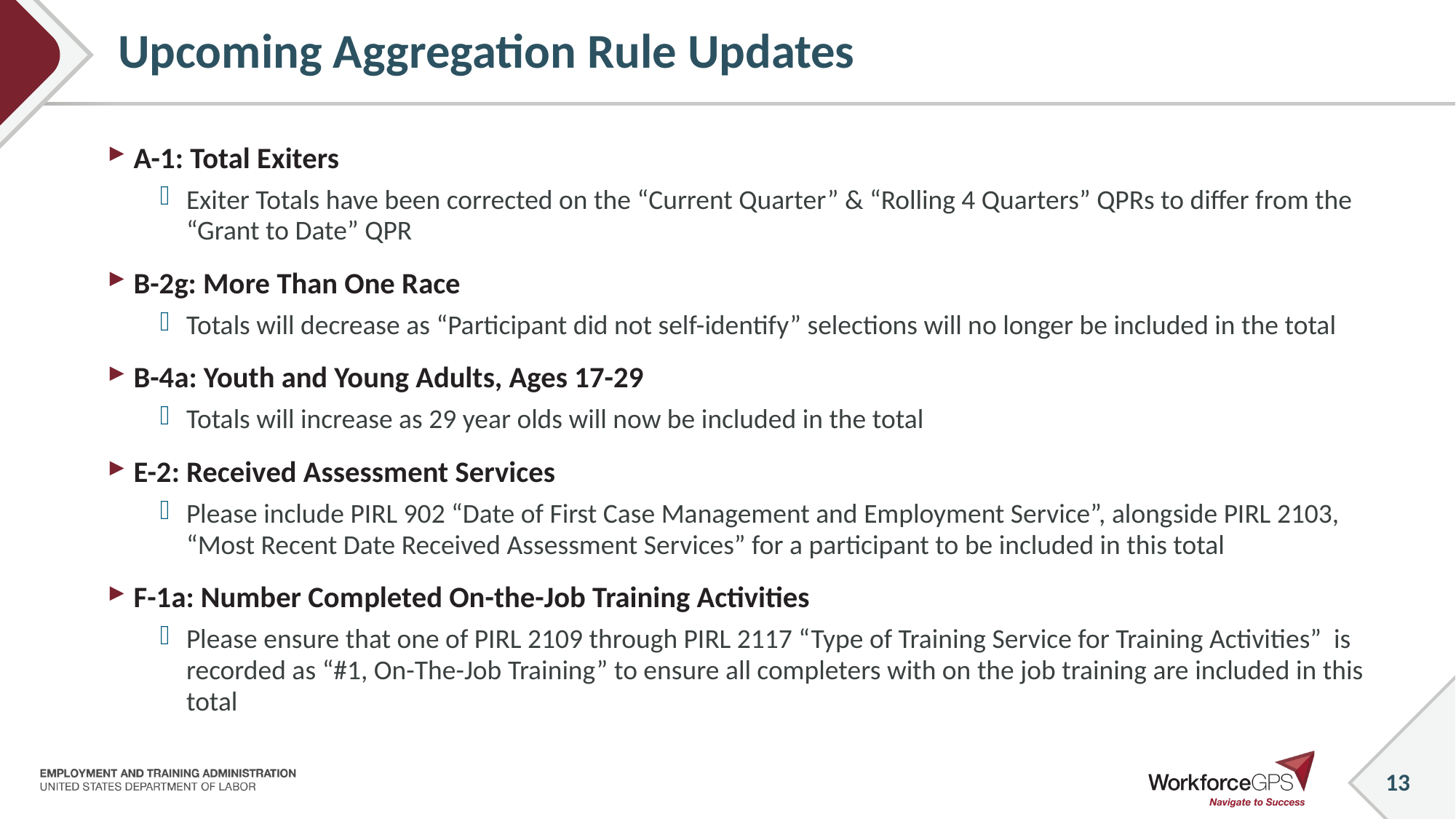

# Upcoming Aggregation Rule Updates
A-1: Total Exiters
Exiter Totals have been corrected on the “Current Quarter” & “Rolling 4 Quarters” QPRs to differ from the “Grant to Date” QPR
B-2g: More Than One Race
Totals will decrease as “Participant did not self-identify” selections will no longer be included in the total
B-4a: Youth and Young Adults, Ages 17-29
Totals will increase as 29 year olds will now be included in the total
E-2: Received Assessment Services
Please include PIRL 902 “Date of First Case Management and Employment Service”, alongside PIRL 2103, “Most Recent Date Received Assessment Services” for a participant to be included in this total
F-1a: Number Completed On-the-Job Training Activities
Please ensure that one of PIRL 2109 through PIRL 2117 “Type of Training Service for Training Activities”  is recorded as “#1, On-The-Job Training” to ensure all completers with on the job training are included in this total

13